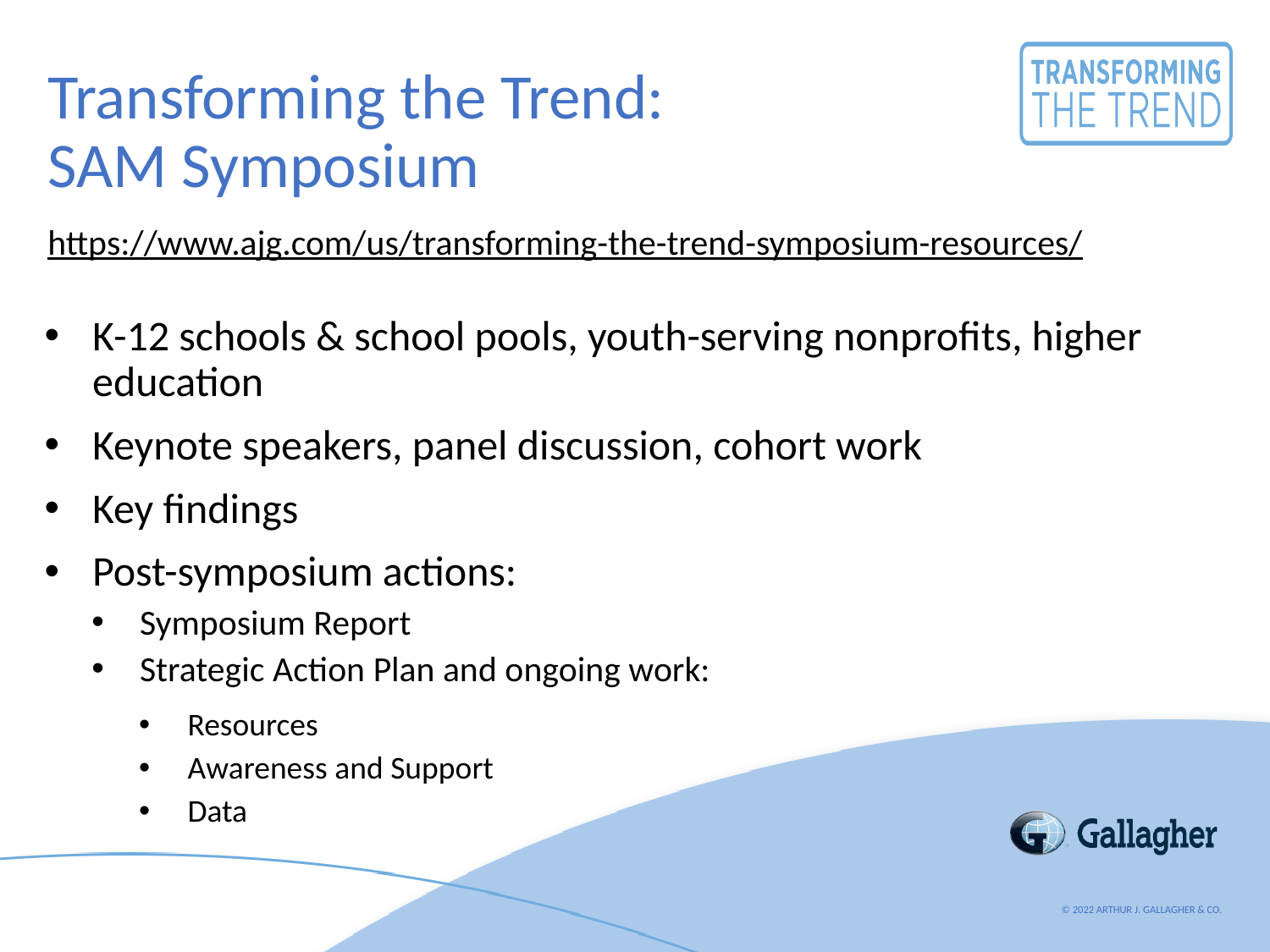

# Transforming the Trend: SAM Symposium
https://www.ajg.com/us/transforming-the-trend-symposium-resources/
K-12 schools & school pools, youth-serving nonprofits, higher education
Keynote speakers, panel discussion, cohort work
Key findings
Post-symposium actions:
Symposium Report
Strategic Action Plan and ongoing work:
Resources
Awareness and Support
Data